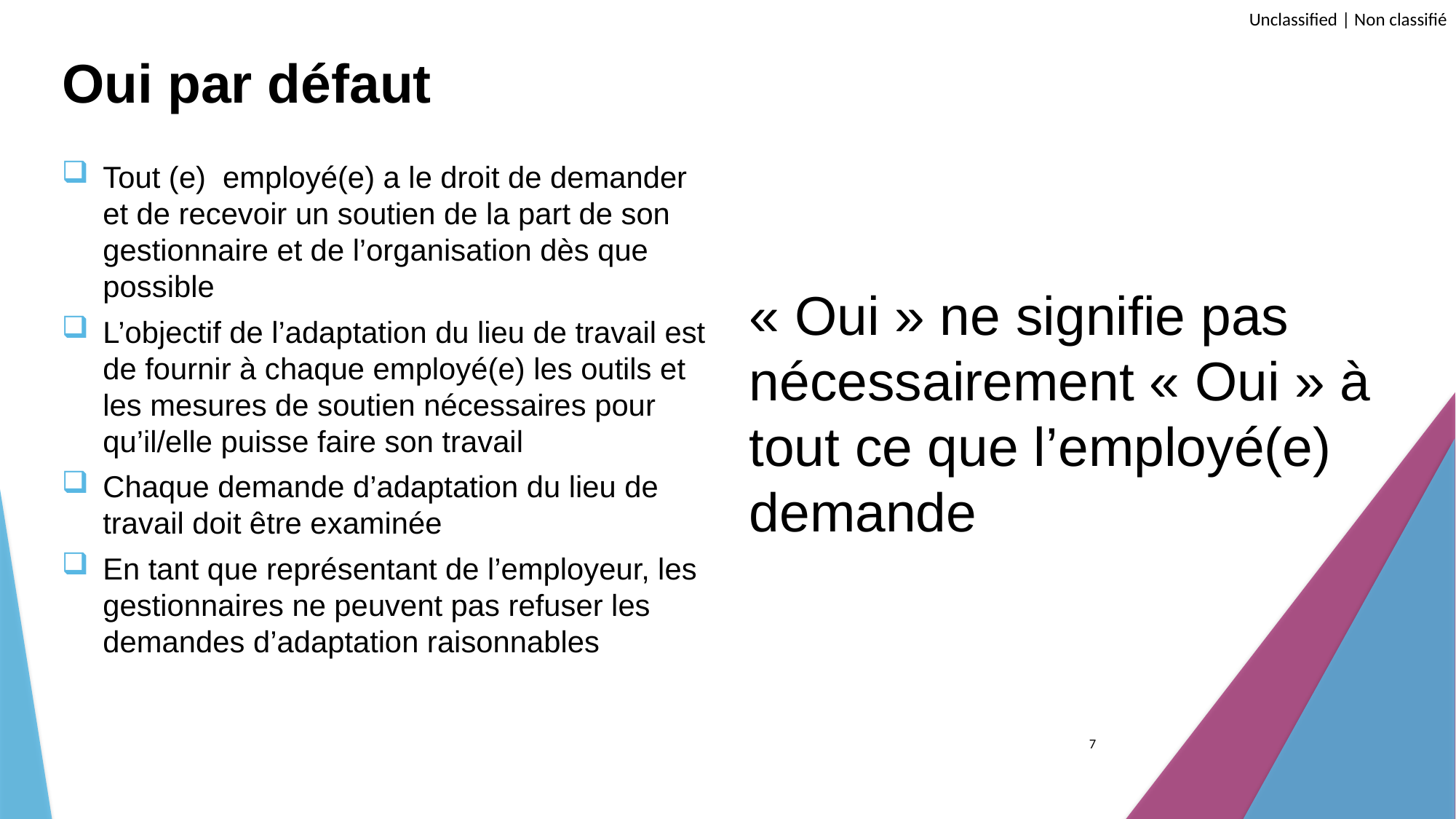

# Oui par défaut
Tout (e)  employé(e) a le droit de demander et de recevoir un soutien de la part de son gestionnaire et de l’organisation dès que possible
L’objectif de l’adaptation du lieu de travail est de fournir à chaque employé(e) les outils et les mesures de soutien nécessaires pour qu’il/elle puisse faire son travail
Chaque demande d’adaptation du lieu de travail doit être examinée
En tant que représentant de l’employeur, les gestionnaires ne peuvent pas refuser les demandes d’adaptation raisonnables
« Oui » ne signifie pas nécessairement « Oui » à tout ce que l’employé(e) demande
7